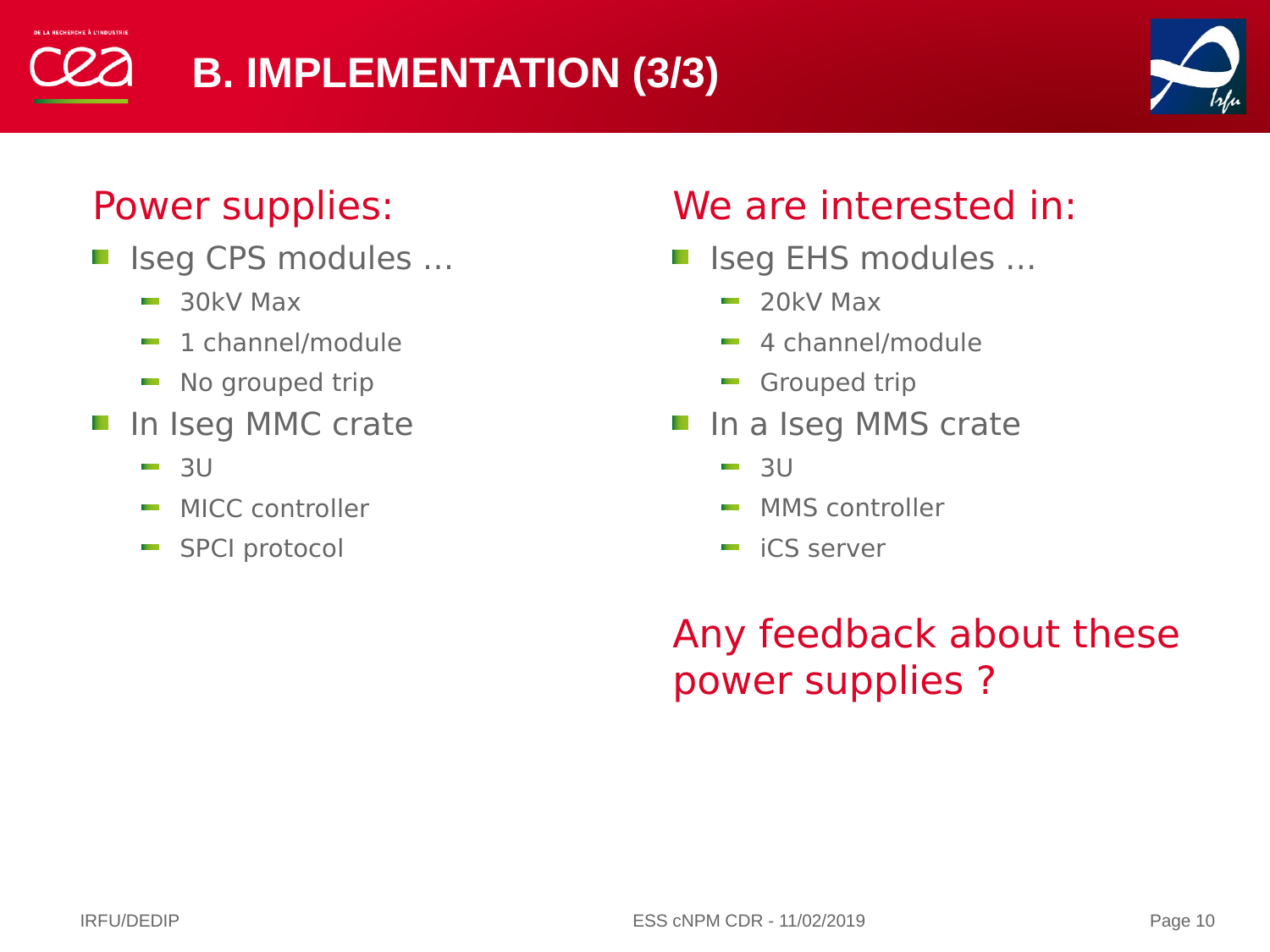

# B. Implementation (3/3)
Power supplies:
Iseg CPS modules …
30kV Max
1 channel/module
No grouped trip
In Iseg MMC crate
3U
MICC controller
SPCI protocol
We are interested in:
Iseg EHS modules …
20kV Max
4 channel/module
Grouped trip
In a Iseg MMS crate
3U
MMS controller
iCS server

Any feedback about these power supplies ?
IRFU/DEDIP
ESS cNPM CDR - 11/02/2019
Page 10